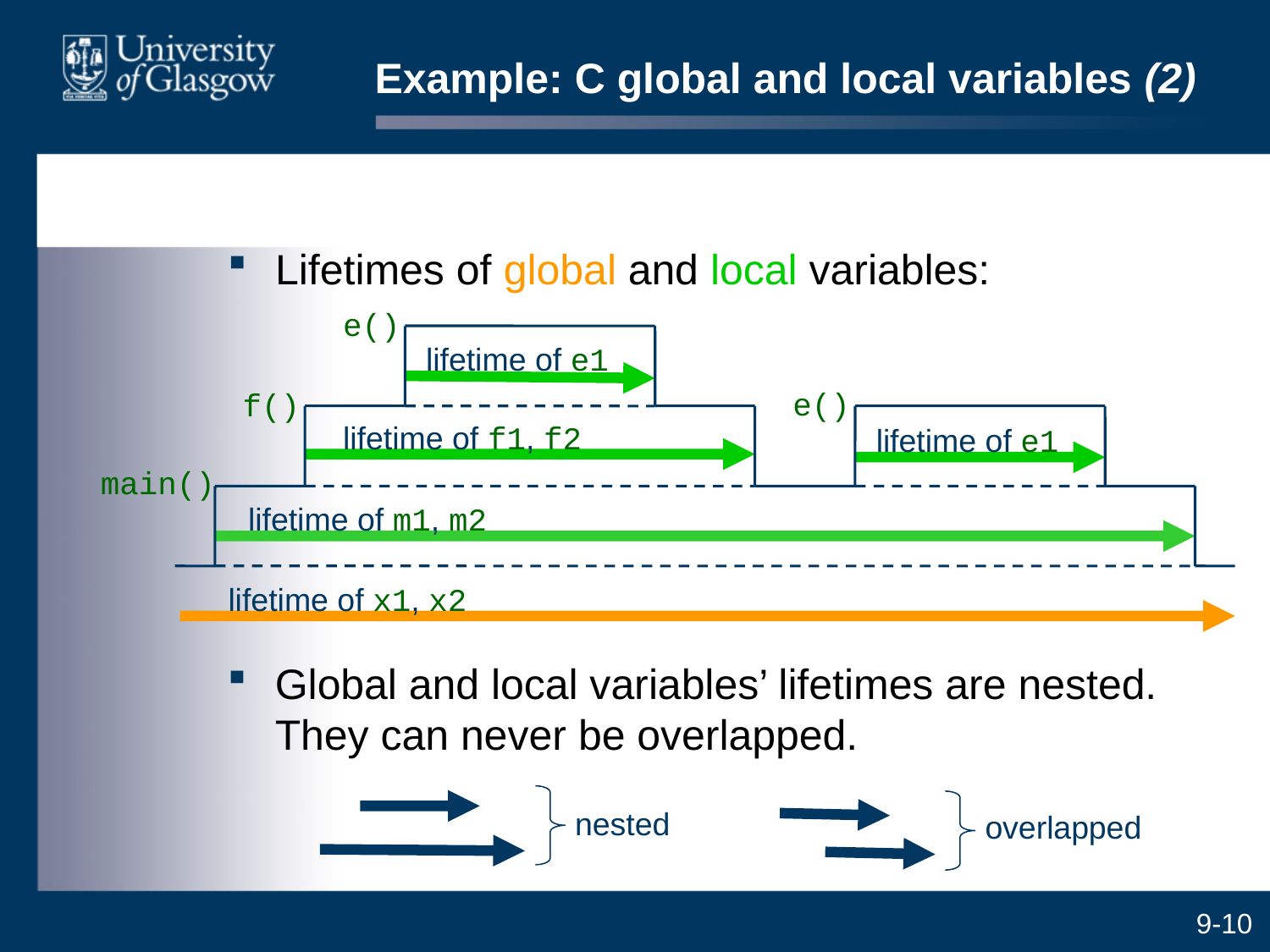

# Example: C global and local variables (2)
Lifetimes of global and local variables:
e()

e()
f()

main()

lifetime of e1

lifetime of f1, f2

lifetime of e1

lifetime of m1, m2

lifetime of x1, x2

Global and local variables’ lifetimes are nested. They can never be overlapped.

nested

overlapped